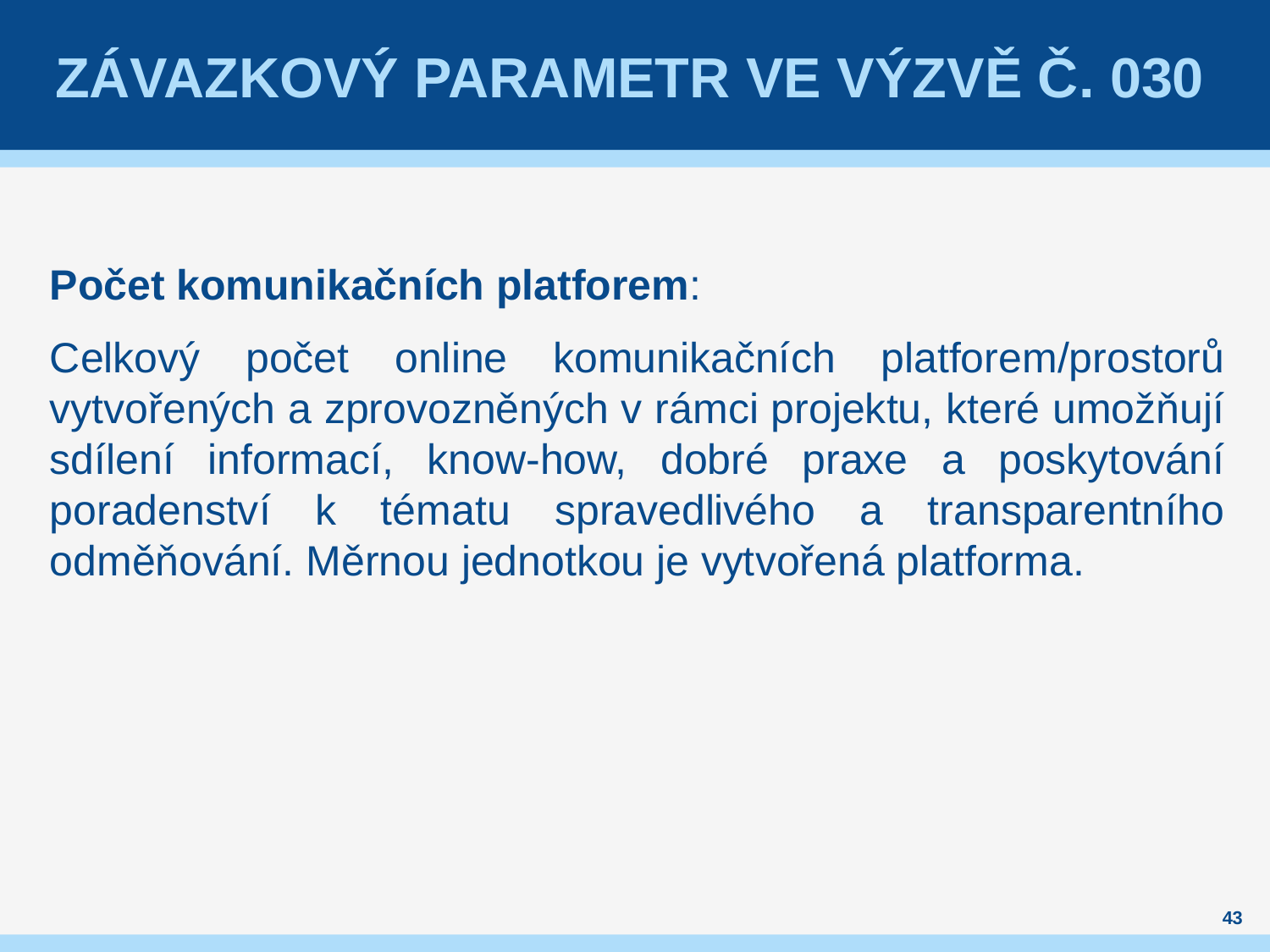

# Závazkový parametr ve výzvě č. 030

Počet komunikačních platforem:
Celkový počet online komunikačních platforem/prostorů vytvořených a zprovozněných v rámci projektu, které umožňují sdílení informací, know-how, dobré praxe a poskytování poradenství k tématu spravedlivého a transparentního odměňování. Měrnou jednotkou je vytvořená platforma.
43